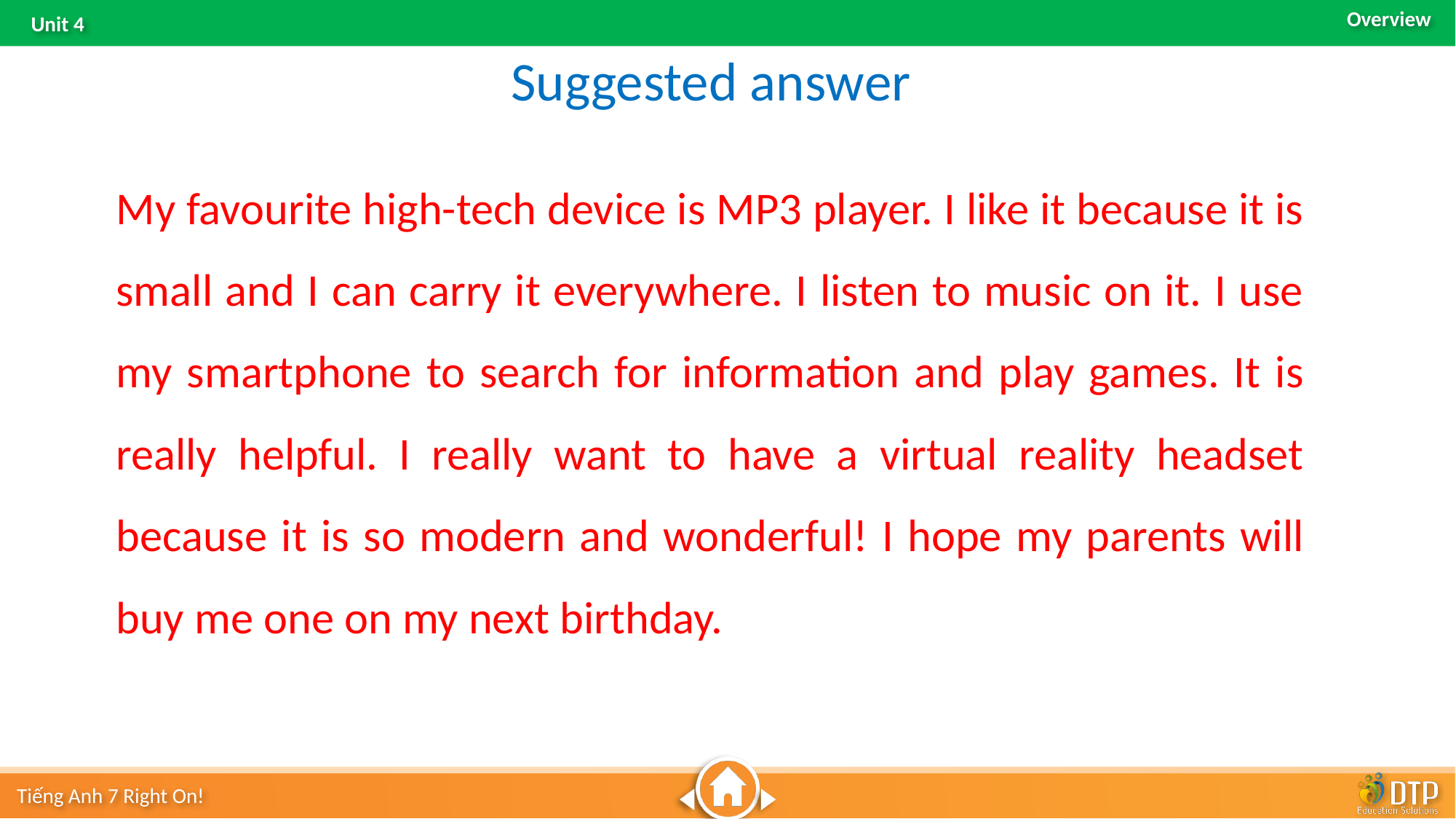

Suggested answer
My favourite high-tech device is MP3 player. I like it because it is small and I can carry it everywhere. I listen to music on it. I use my smartphone to search for information and play games. It is really helpful. I really want to have a virtual reality headset because it is so modern and wonderful! I hope my parents will buy me one on my next birthday.